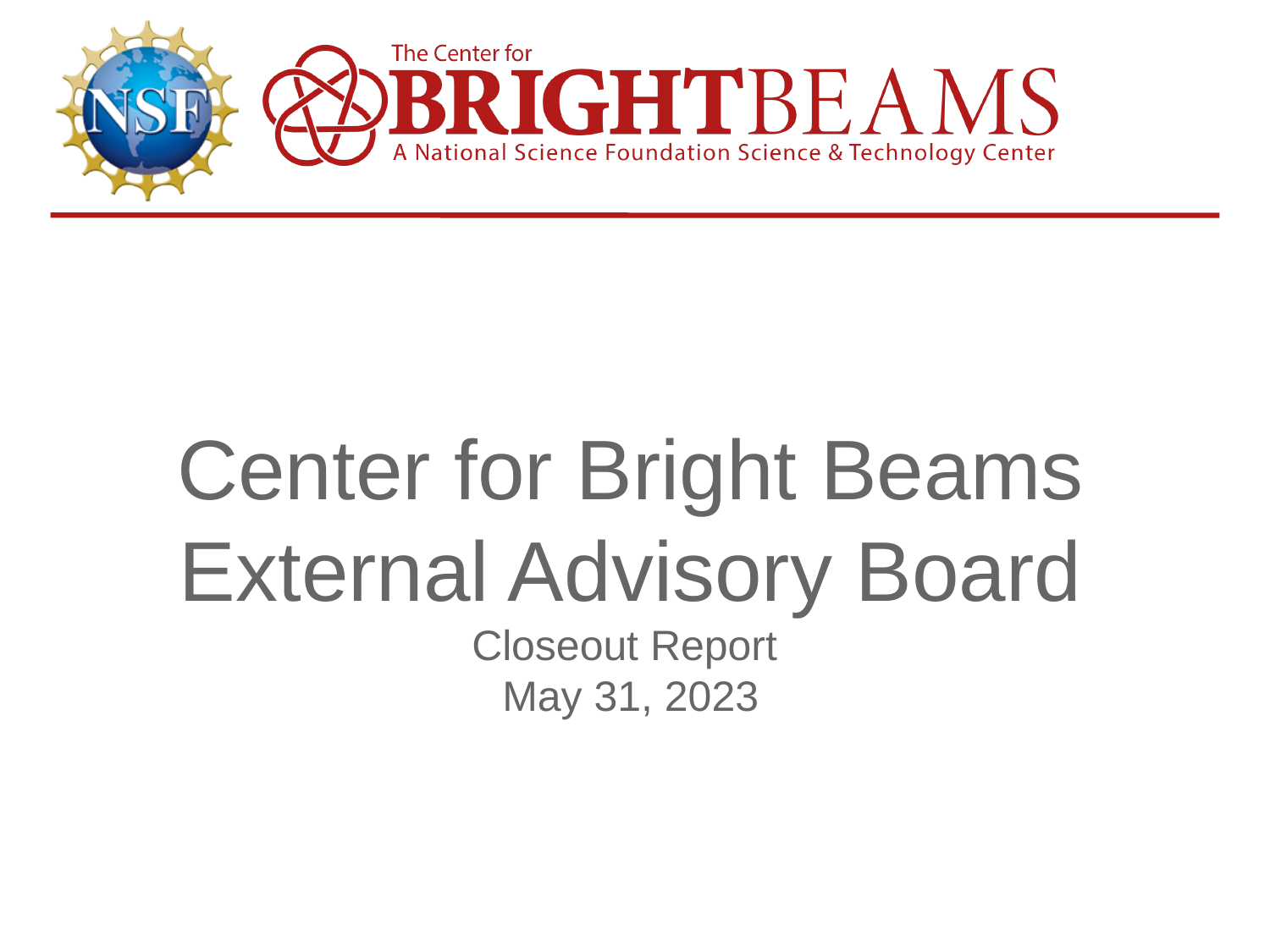

# Center for Bright Beams External Advisory Board Closeout Report May 31, 2023